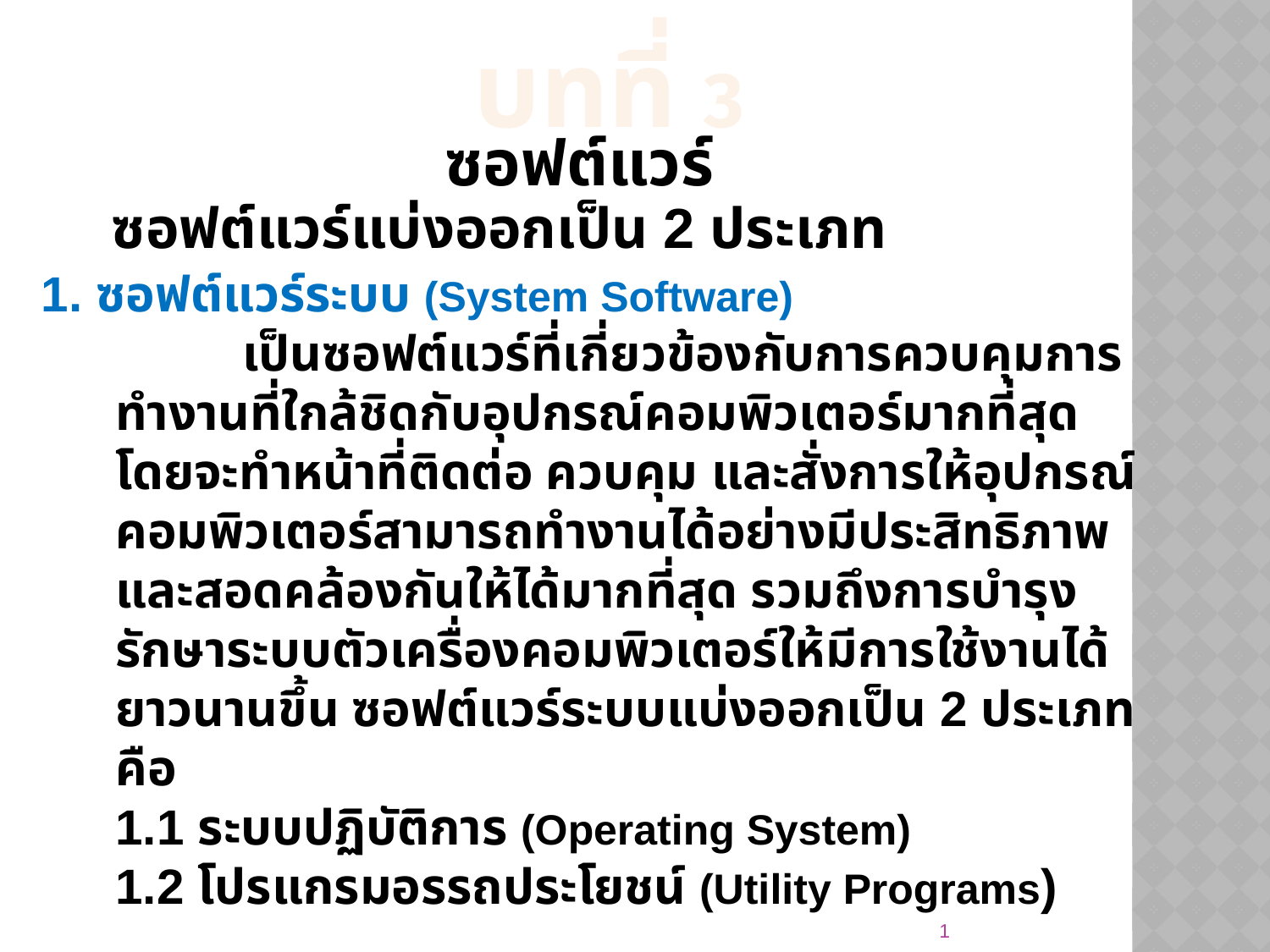

บทที่ 3
ซอฟต์แวร์
ซอฟต์แวร์แบ่งออกเป็น 2 ประเภท
1. ซอฟต์แวร์ระบบ (System Software)
	เป็นซอฟต์แวร์ที่เกี่ยวข้องกับการควบคุมการทำงานที่ใกล้ชิดกับอุปกรณ์คอมพิวเตอร์มากที่สุด โดยจะทำหน้าที่ติดต่อ ควบคุม และสั่งการให้อุปกรณ์คอมพิวเตอร์สามารถทำงานได้อย่างมีประสิทธิภาพและสอดคล้องกันให้ได้มากที่สุด รวมถึงการบำรุงรักษาระบบตัวเครื่องคอมพิวเตอร์ให้มีการใช้งานได้ยาวนานขึ้น ซอฟต์แวร์ระบบแบ่งออกเป็น 2 ประเภท คือ
1.1 ระบบปฏิบัติการ (Operating System)
1.2 โปรแกรมอรรถประโยชน์ (Utility Programs)
1